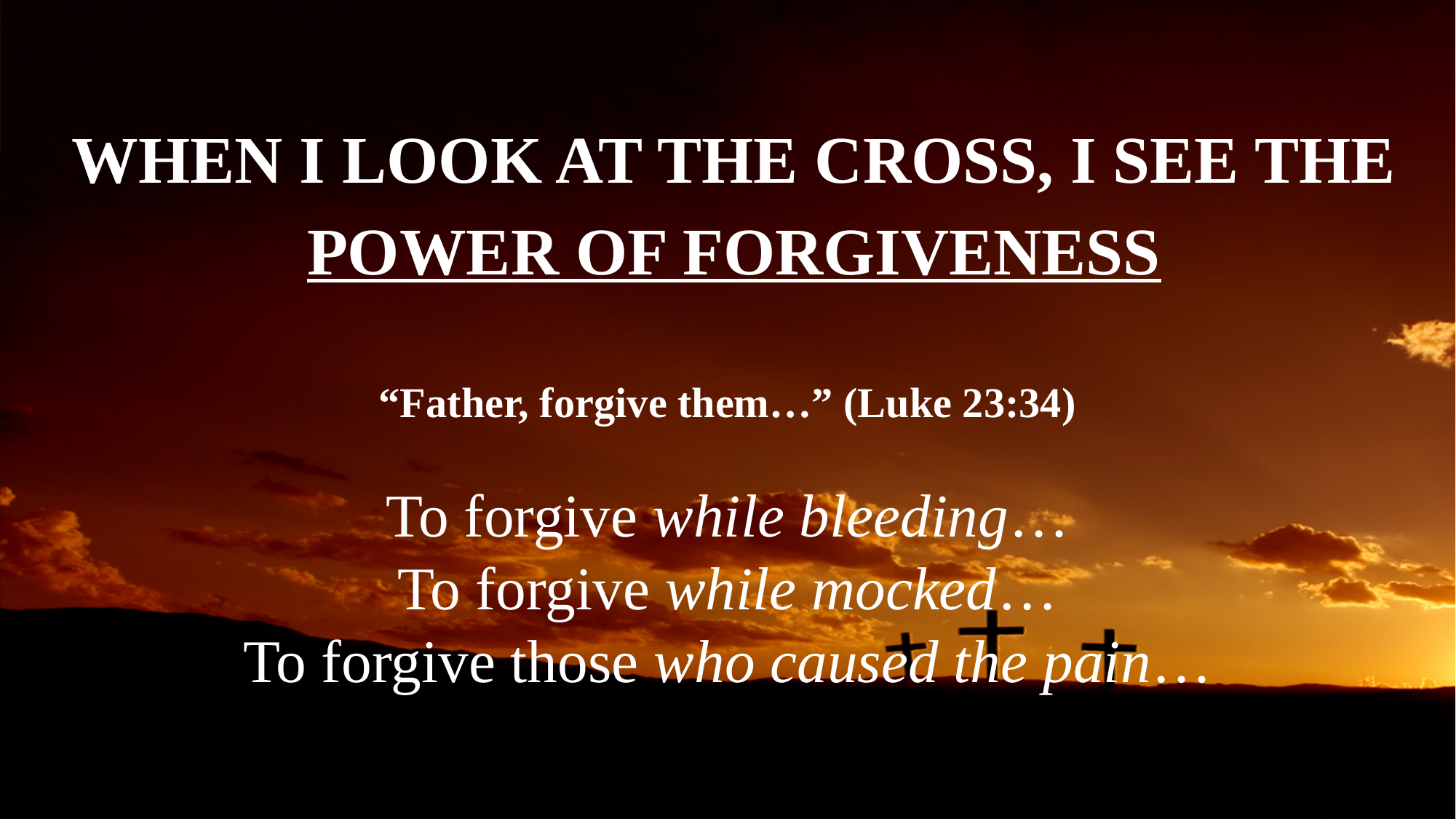

WHEN I LOOK AT THE CROSS, I SEE THE POWER OF FORGIVENESS
“Father, forgive them…” (Luke 23:34)
To forgive while bleeding…
To forgive while mocked…
To forgive those who caused the pain…